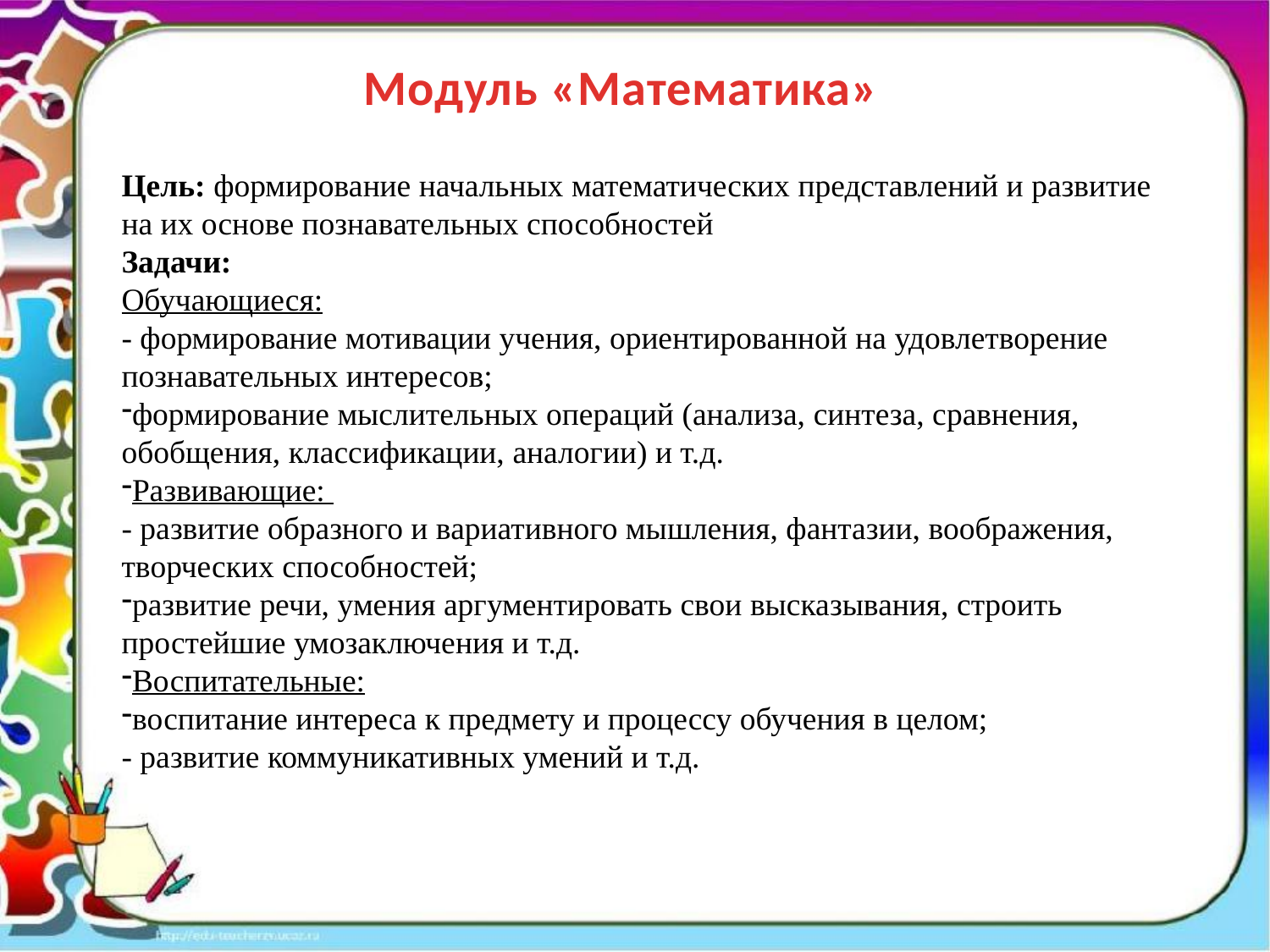

Модуль «Математика»
Цель: формирование начальных математических представлений и развитие на их основе познавательных способностей
Задачи:
Обучающиеся:
- формирование мотивации учения, ориентированной на удовлетворение познавательных интересов;
формирование мыслительных операций (анализа, синтеза, сравнения, обобщения, классификации, аналогии) и т.д.
Развивающие:
- развитие образного и вариативного мышления, фантазии, воображения, творческих способностей;
развитие речи, умения аргументировать свои высказывания, строить простейшие умозаключения и т.д.
Воспитательные:
воспитание интереса к предмету и процессу обучения в целом;
- развитие коммуникативных умений и т.д.